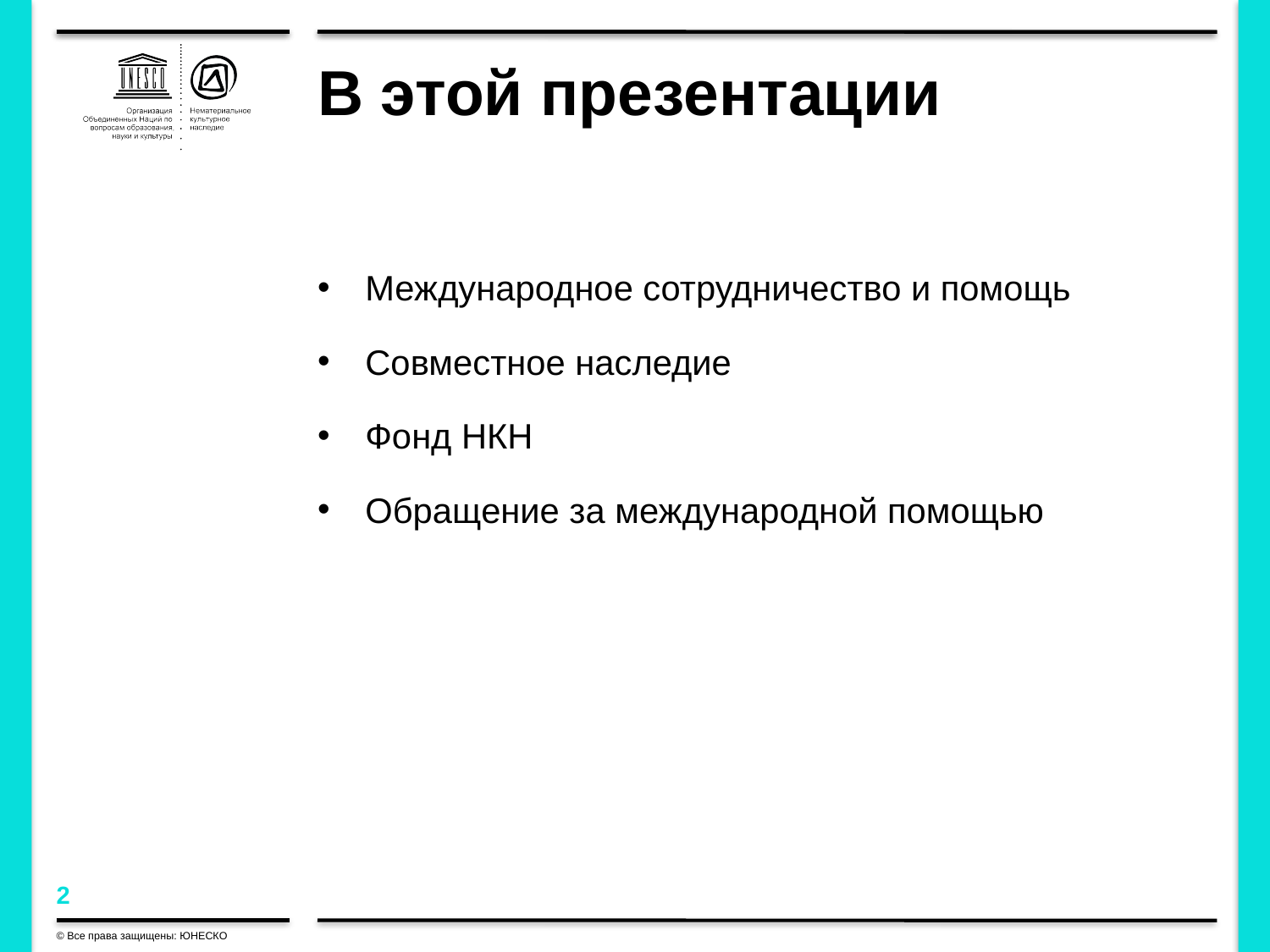

# В этой презентации
Международное сотрудничество и помощь
Совместное наследие
Фонд НКН
Обращение за международной помощью
© Все права защищены: ЮНЕСКО